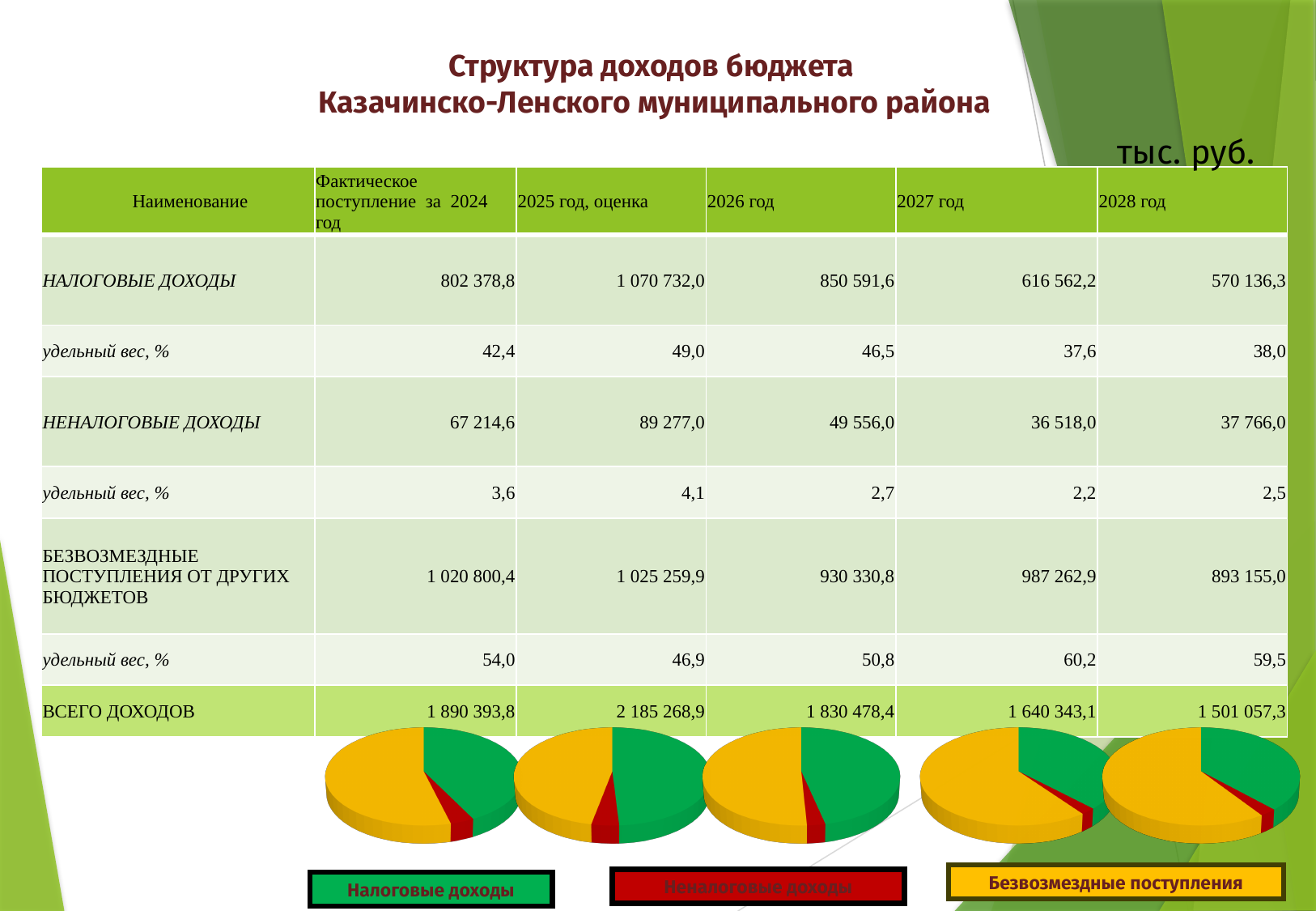

Структура доходов бюджета
Казачинско-Ленского муниципального района
тыс. руб.
| Наименование | Фактическое поступление за 2024 год | 2025 год, оценка | 2026 год | 2027 год | 2028 год |
| --- | --- | --- | --- | --- | --- |
| НАЛОГОВЫЕ ДОХОДЫ | 802 378,8 | 1 070 732,0 | 850 591,6 | 616 562,2 | 570 136,3 |
| удельный вес, % | 42,4 | 49,0 | 46,5 | 37,6 | 38,0 |
| НЕНАЛОГОВЫЕ ДОХОДЫ | 67 214,6 | 89 277,0 | 49 556,0 | 36 518,0 | 37 766,0 |
| удельный вес, % | 3,6 | 4,1 | 2,7 | 2,2 | 2,5 |
| БЕЗВОЗМЕЗДНЫЕ ПОСТУПЛЕНИЯ ОТ ДРУГИХ БЮДЖЕТОВ | 1 020 800,4 | 1 025 259,9 | 930 330,8 | 987 262,9 | 893 155,0 |
| удельный вес, % | 54,0 | 46,9 | 50,8 | 60,2 | 59,5 |
| ВСЕГО ДОХОДОВ | 1 890 393,8 | 2 185 268,9 | 1 830 478,4 | 1 640 343,1 | 1 501 057,3 |

[unsupported chart]

[unsupported chart]

[unsupported chart]

[unsupported chart]

[unsupported chart]

Безвозмездные поступления
Неналоговые доходы
Налоговые доходы